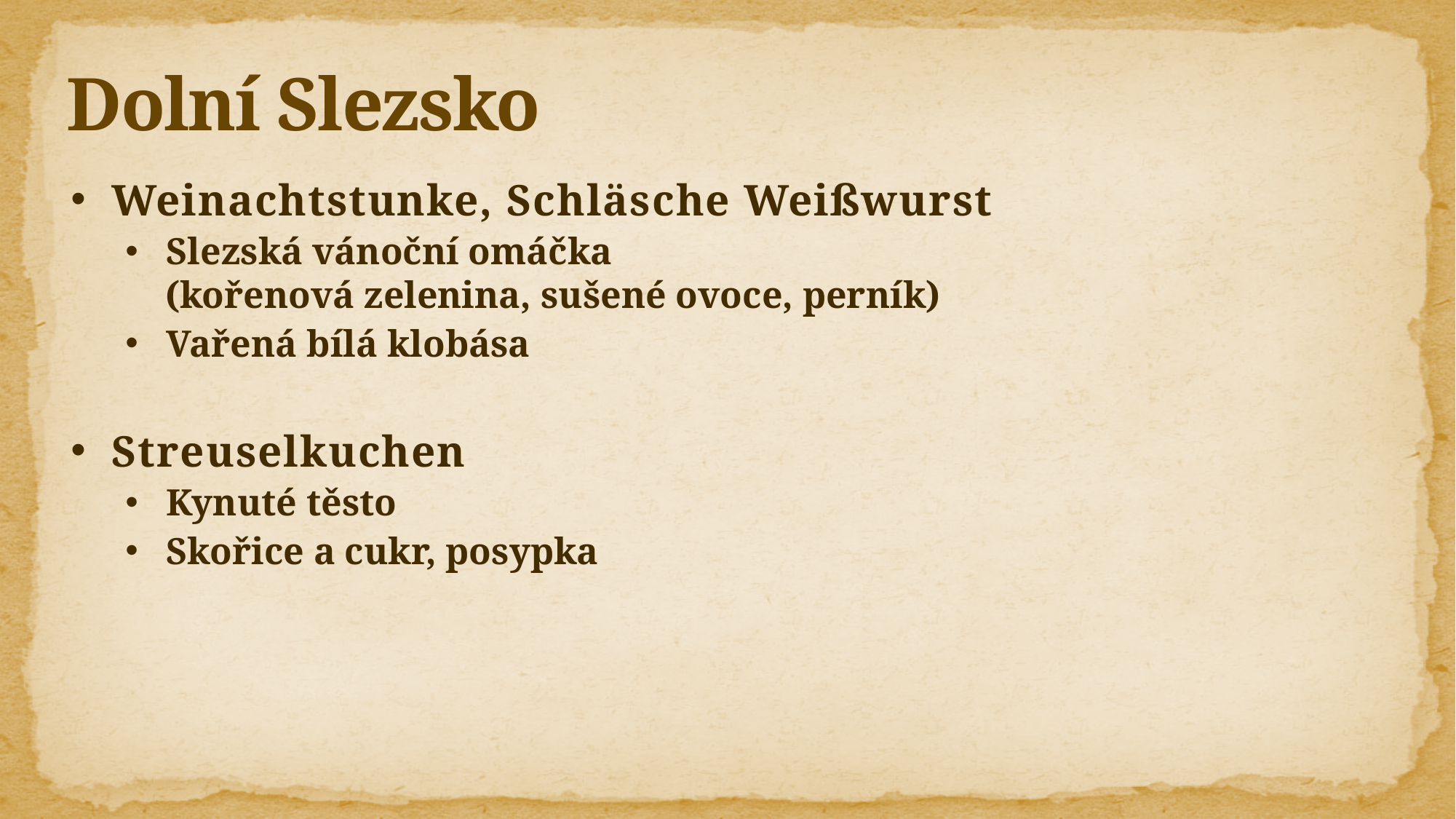

Dolní Slezsko
Weinachtstunke, Schläsche Weißwurst
Slezská vánoční omáčka
(kořenová zelenina, sušené ovoce, perník)
Vařená bílá klobása

Streuselkuchen
Kynuté těsto
Skořice a cukr, posypka